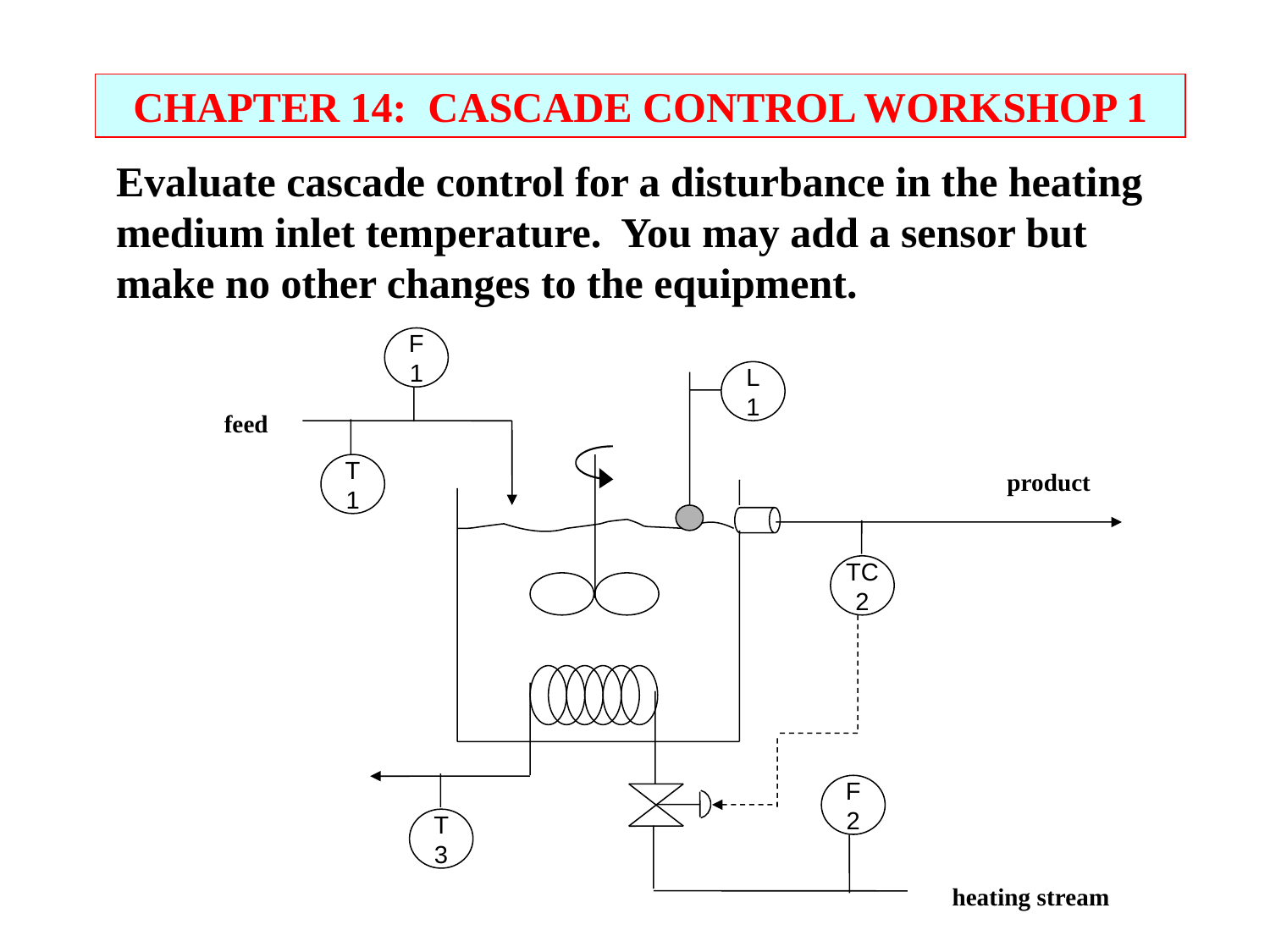

CHAPTER 14:  CASCADE CONTROL WORKSHOP 1
Evaluate cascade control for a disturbance in the heating medium inlet temperature.  You may add a sensor but make no other changes to the equipment.
F
1
L
1

feed

T
1

product

TC
2

F
2

T
3

heating stream